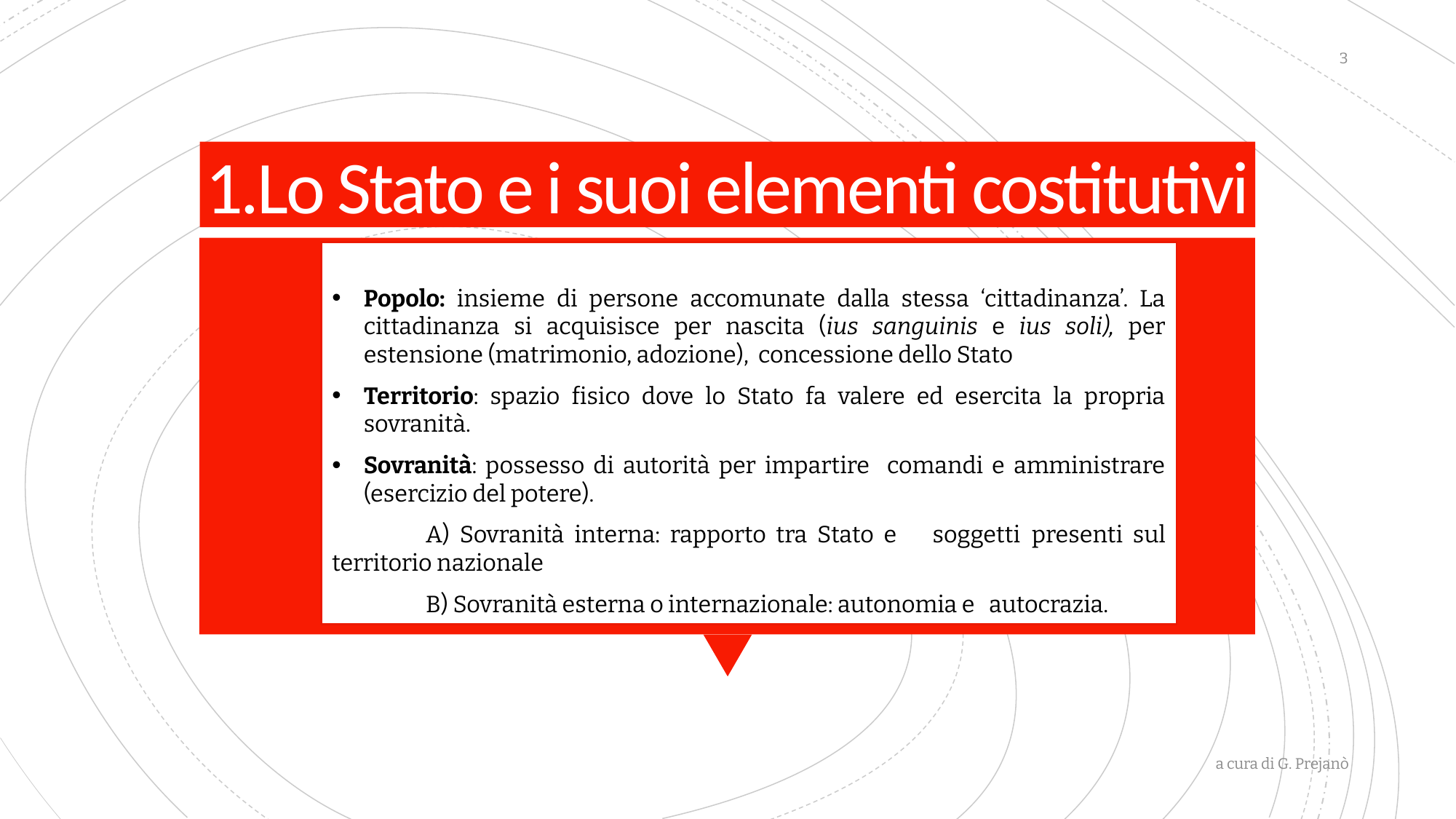

3
# 1.Lo Stato e i suoi elementi costitutivi

Popolo: insieme di persone accomunate dalla stessa ‘cittadinanza’. La cittadinanza si acquisisce per nascita (ius sanguinis e ius soli), per estensione (matrimonio, adozione),  concessione dello Stato
Territorio: spazio fisico dove lo Stato fa valere ed esercita la propria sovranità.
Sovranità: possesso di autorità per impartire  comandi e amministrare (esercizio del potere).
	A) Sovranità interna: rapporto tra Stato e 	soggetti 	presenti sul territorio nazionale
	B) Sovranità esterna o internazionale: autonomia e 	autocrazia.
a cura di G. Prejanò